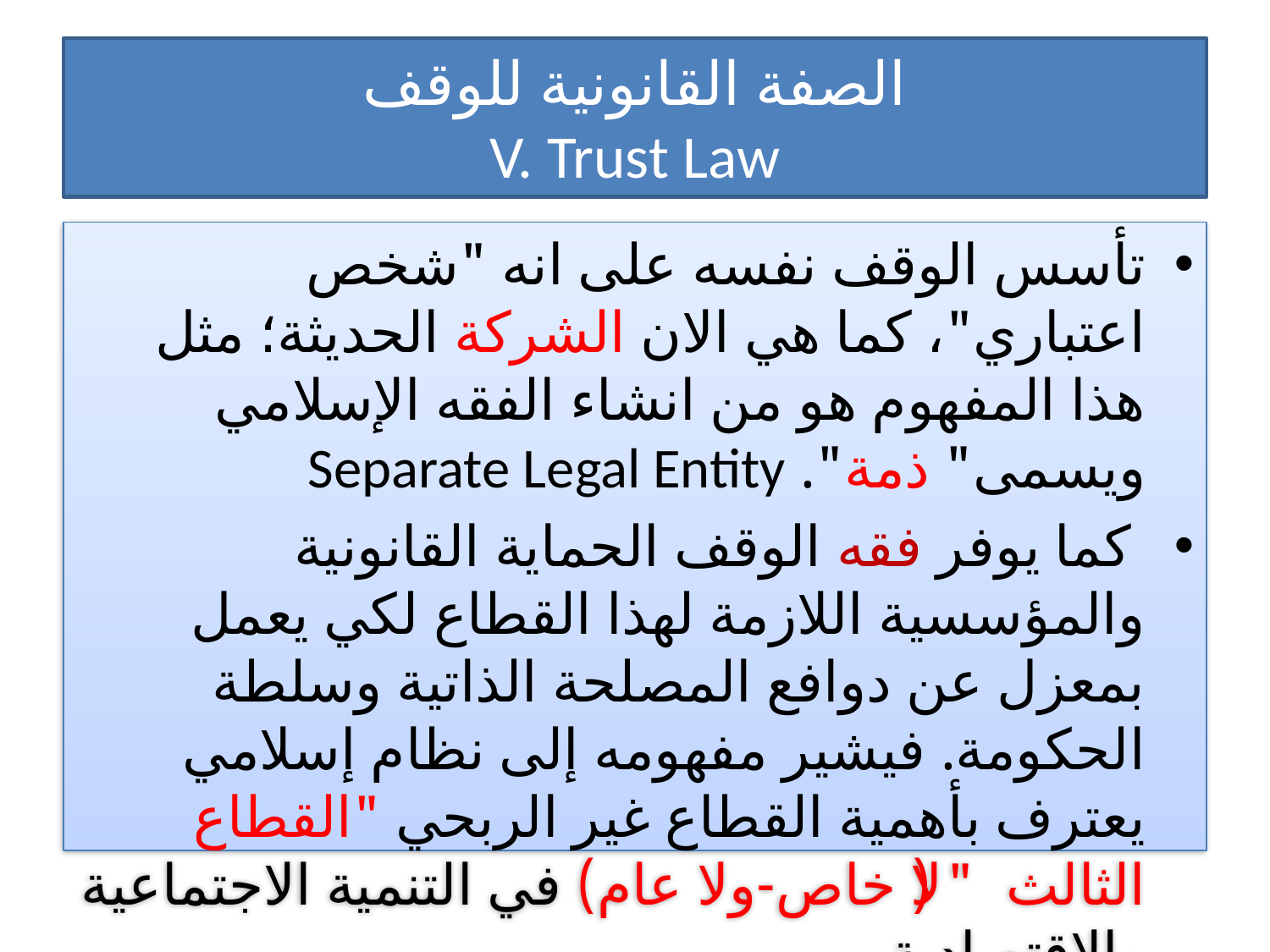

# الصفة القانونية للوقف V. Trust Law
تأسس الوقف نفسه على انه "شخص اعتباري"، كما هي الان الشركة الحديثة؛ مثل هذا المفهوم هو من انشاء الفقه الإسلامي ويسمى" ذمة". Separate Legal Entity
 كما يوفر فقه الوقف الحماية القانونية والمؤسسية اللازمة لهذا القطاع لكي يعمل بمعزل عن دوافع المصلحة الذاتية وسلطة الحكومة. فيشير مفهومه إلى نظام إسلامي يعترف بأهمية القطاع غير الربحي "القطاع الثالث" (لا خاص-ولا عام) في التنمية الاجتماعية والاقتصادية.